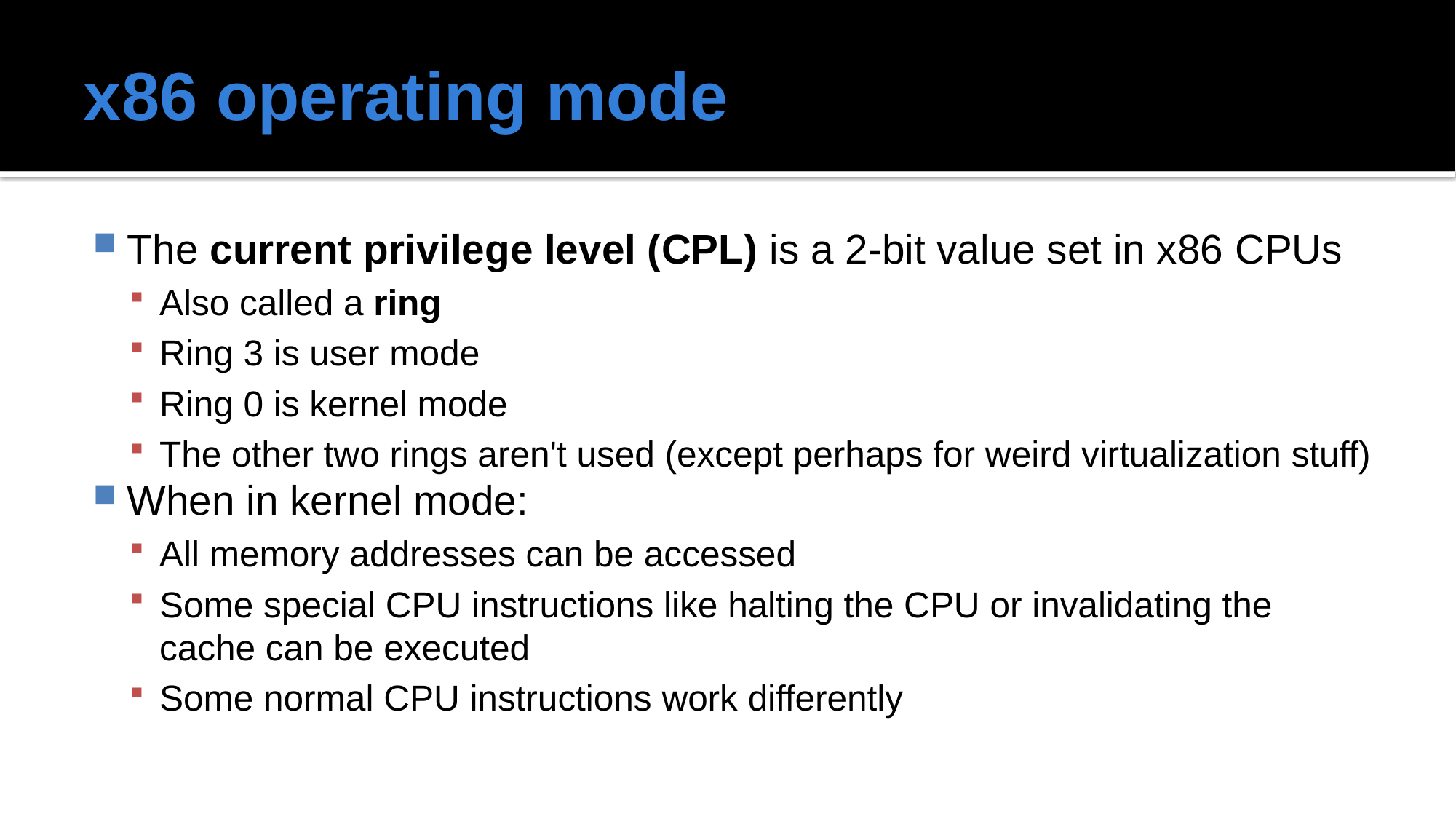

# x86 operating mode
The current privilege level (CPL) is a 2-bit value set in x86 CPUs
Also called a ring
Ring 3 is user mode
Ring 0 is kernel mode
The other two rings aren't used (except perhaps for weird virtualization stuff)
When in kernel mode:
All memory addresses can be accessed
Some special CPU instructions like halting the CPU or invalidating the cache can be executed
Some normal CPU instructions work differently